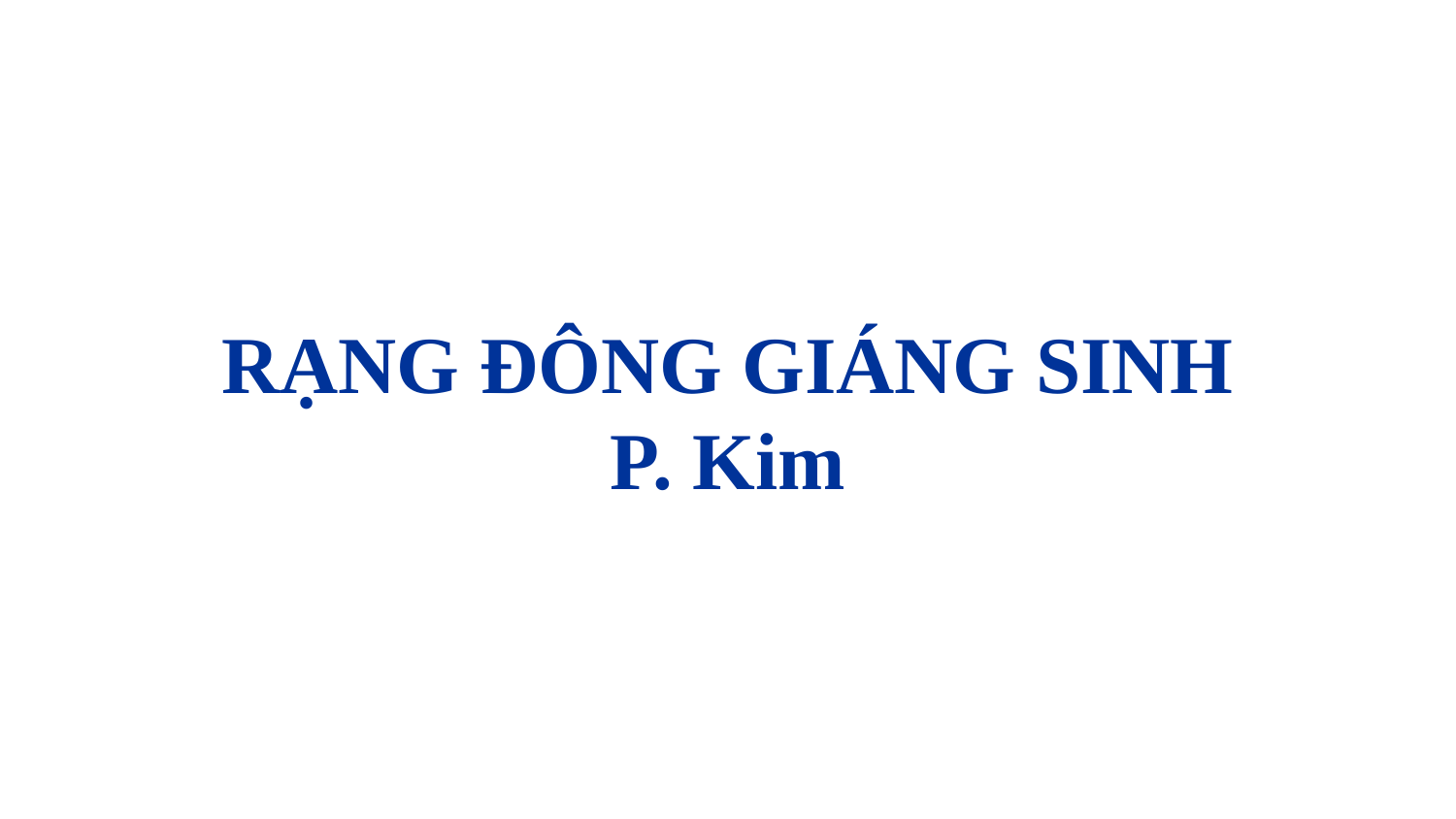

# RẠNG ĐÔNG GIÁNG SINH P. Kim